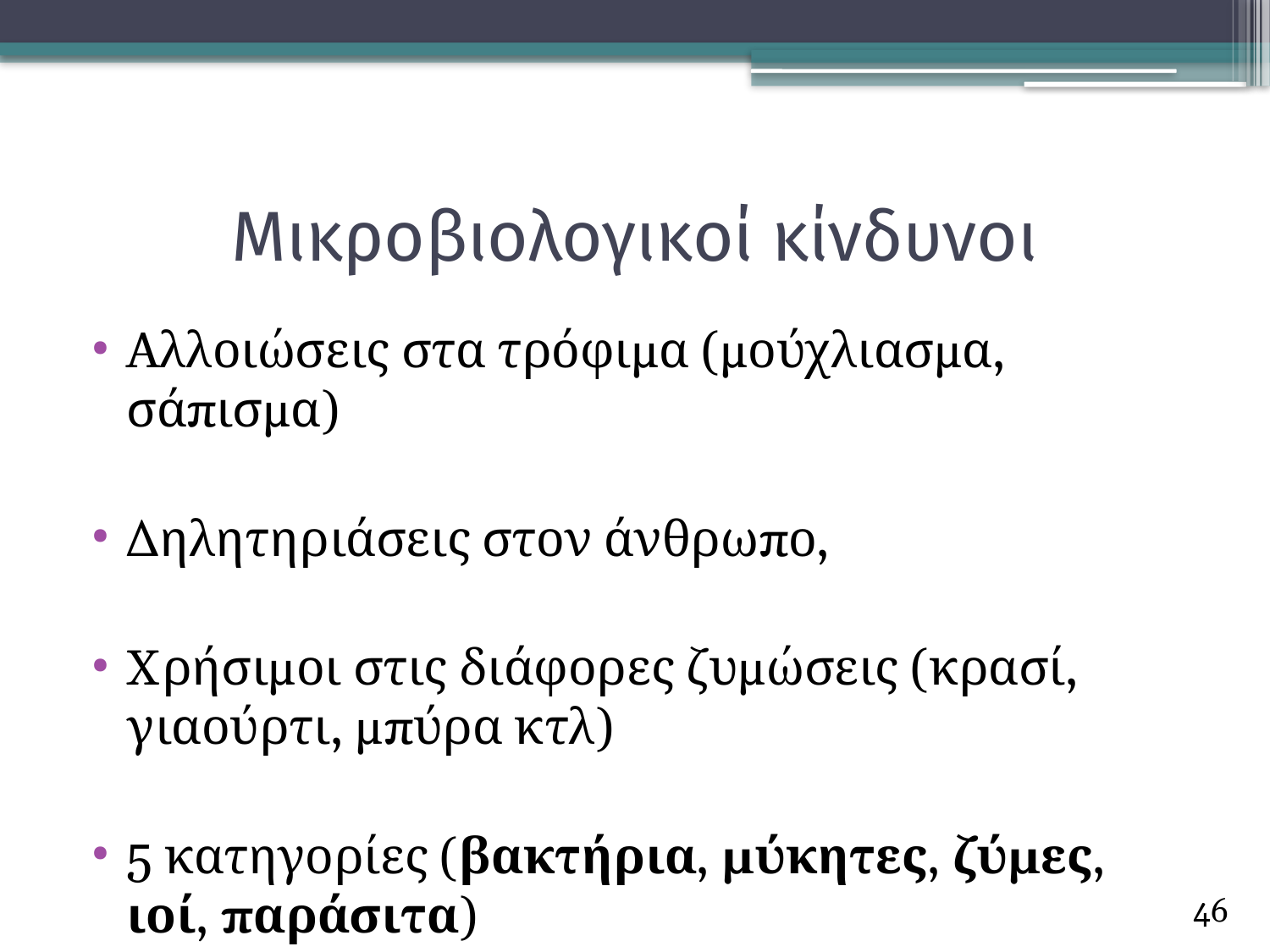

# Μικροβιολογικοί κίνδυνοι
Αλλοιώσεις στα τρόφιμα (μούχλιασμα, σάπισμα)

Δηλητηριάσεις στον άνθρωπο,

Χρήσιμοι στις διάφορες ζυμώσεις (κρασί, γιαούρτι, μπύρα κτλ)

5 κατηγορίες (βακτήρια, μύκητες, ζύμες, ιοί, παράσιτα)
46